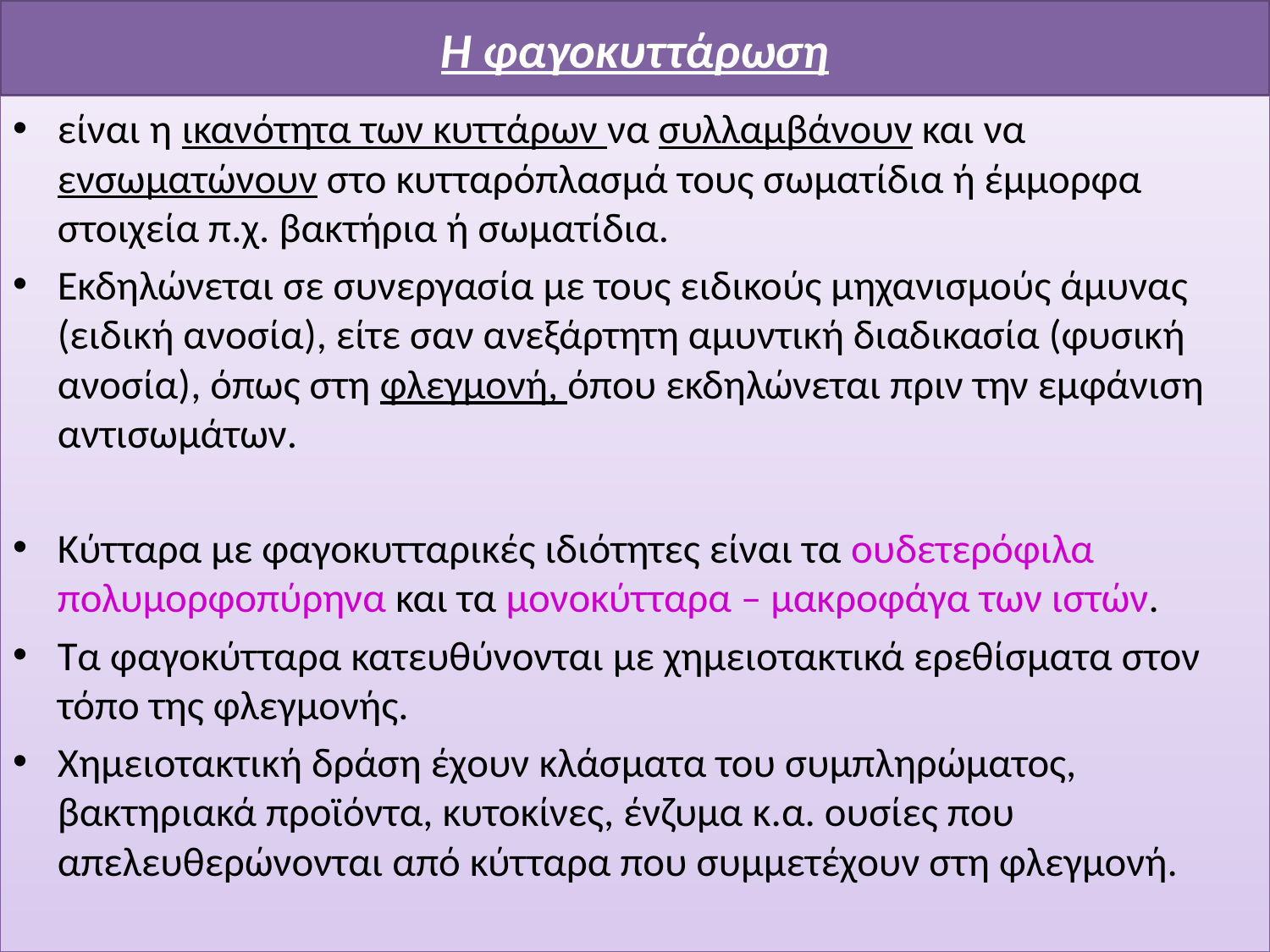

# Η φαγοκυττάρωση
είναι η ικανότητα των κυττάρων να συλλαμβάνουν και να ενσωματώνουν στο κυτταρόπλασμά τους σωματίδια ή έμμορφα στοιχεία π.χ. βακτήρια ή σωματίδια.
Εκδηλώνεται σε συνεργασία με τους ειδικούς μηχανισμούς άμυνας (ειδική ανοσία), είτε σαν ανεξάρτητη αμυντική διαδικασία (φυσική ανοσία), όπως στη φλεγμονή, όπου εκδηλώνεται πριν την εμφάνιση αντισωμάτων.

Κύτταρα με φαγοκυτταρικές ιδιότητες είναι τα ουδετερόφιλα πολυμορφοπύρηνα και τα μονοκύτταρα – μακροφάγα των ιστών.
Τα φαγοκύτταρα κατευθύνονται με χημειοτακτικά ερεθίσματα στον τόπο της φλεγμονής.
Χημειοτακτική δράση έχουν κλάσματα του συμπληρώματος, βακτηριακά προϊόντα, κυτοκίνες, ένζυμα κ.α. ουσίες που απελευθερώνονται από κύτταρα που συμμετέχουν στη φλεγμονή.